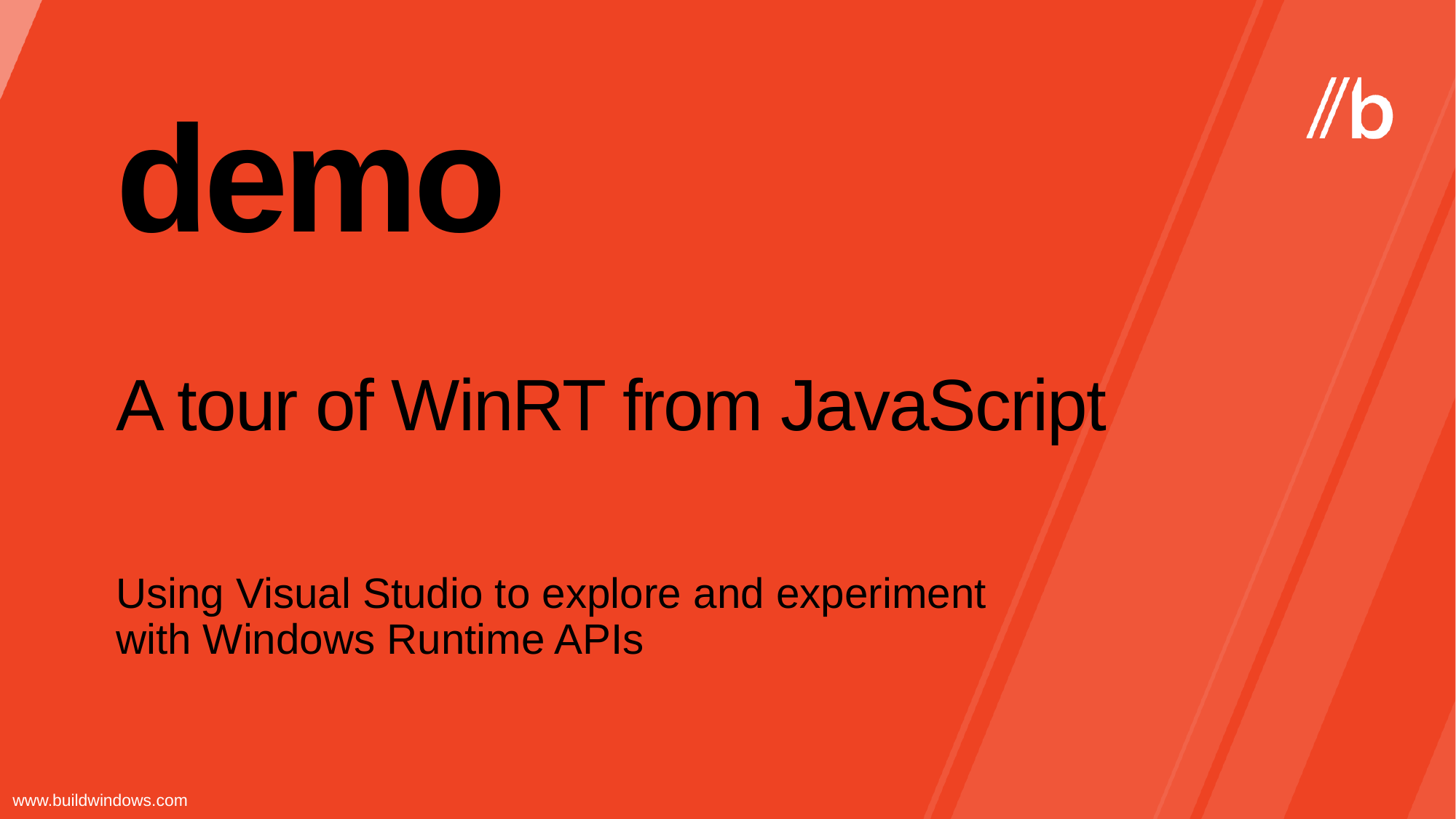

demo
# A tour of WinRT from JavaScript
Using Visual Studio to explore and experiment
with Windows Runtime APIs